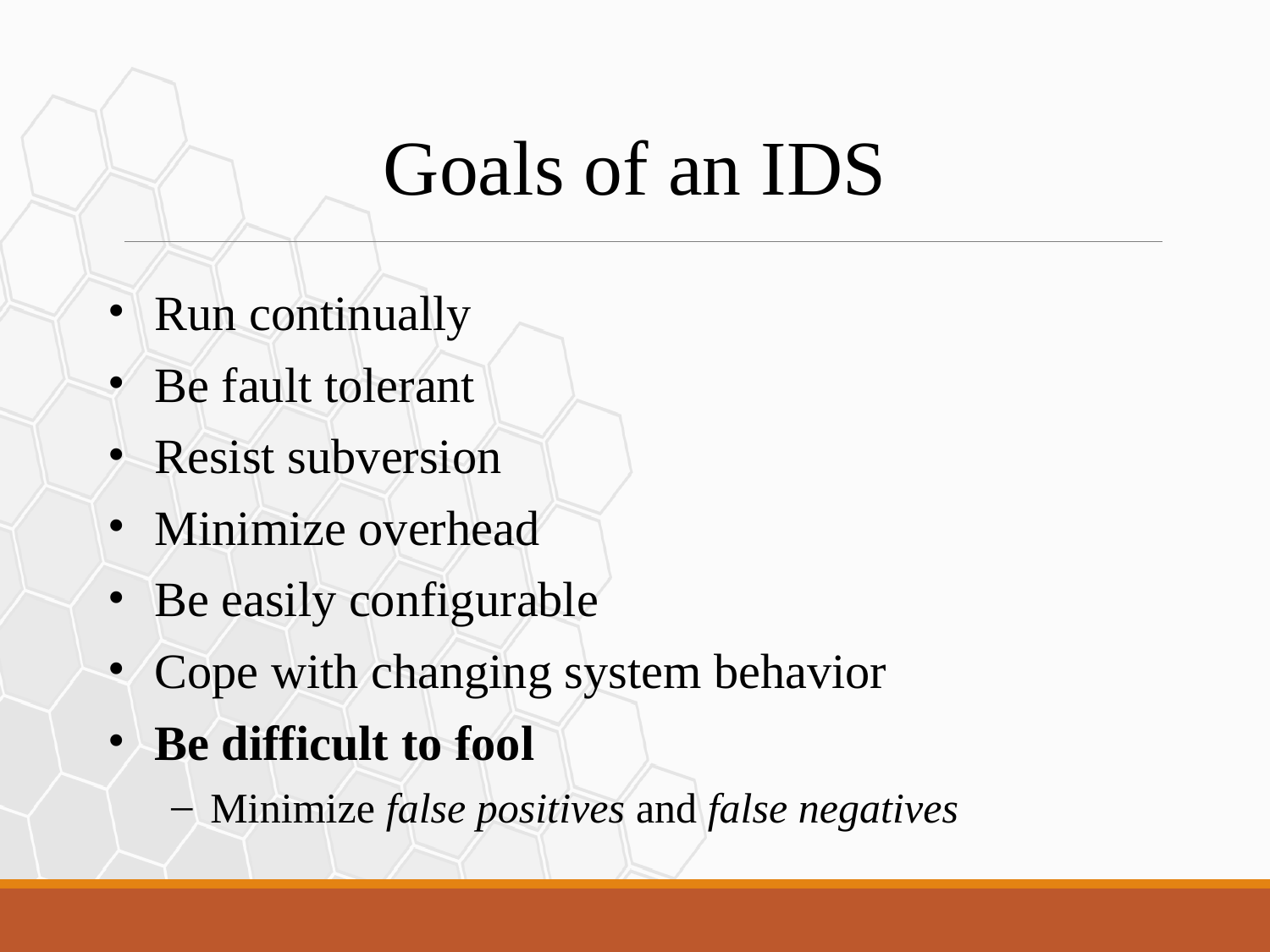

Goals of an IDS
Run continually
Be fault tolerant
Resist subversion
Minimize overhead
Be easily configurable
Cope with changing system behavior
Be difficult to fool
Minimize false positives and false negatives